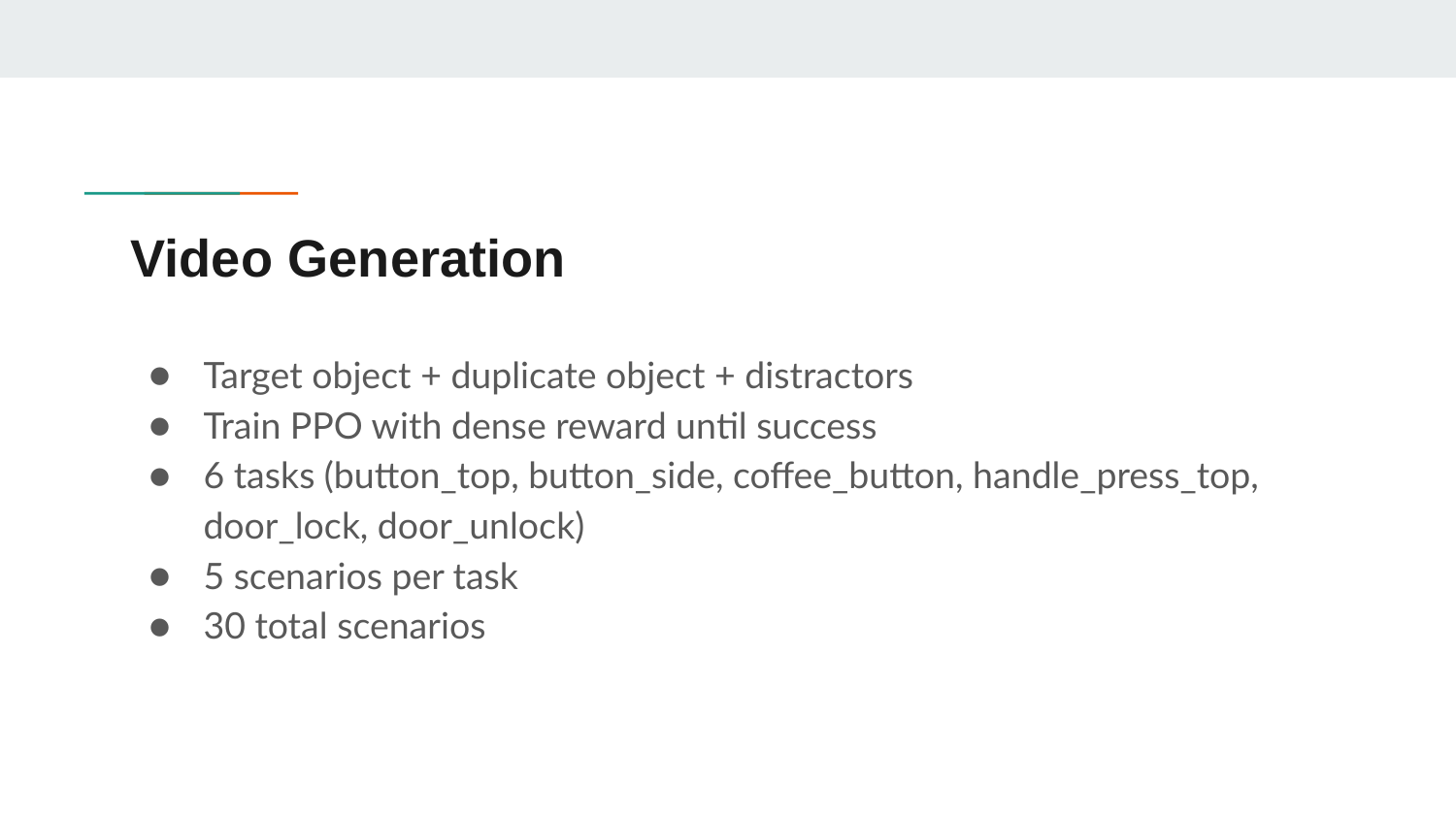

# Video Generation
Target object + duplicate object + distractors
Train PPO with dense reward until success
6 tasks (button_top, button_side, coffee_button, handle_press_top, door_lock, door_unlock)
5 scenarios per task
30 total scenarios